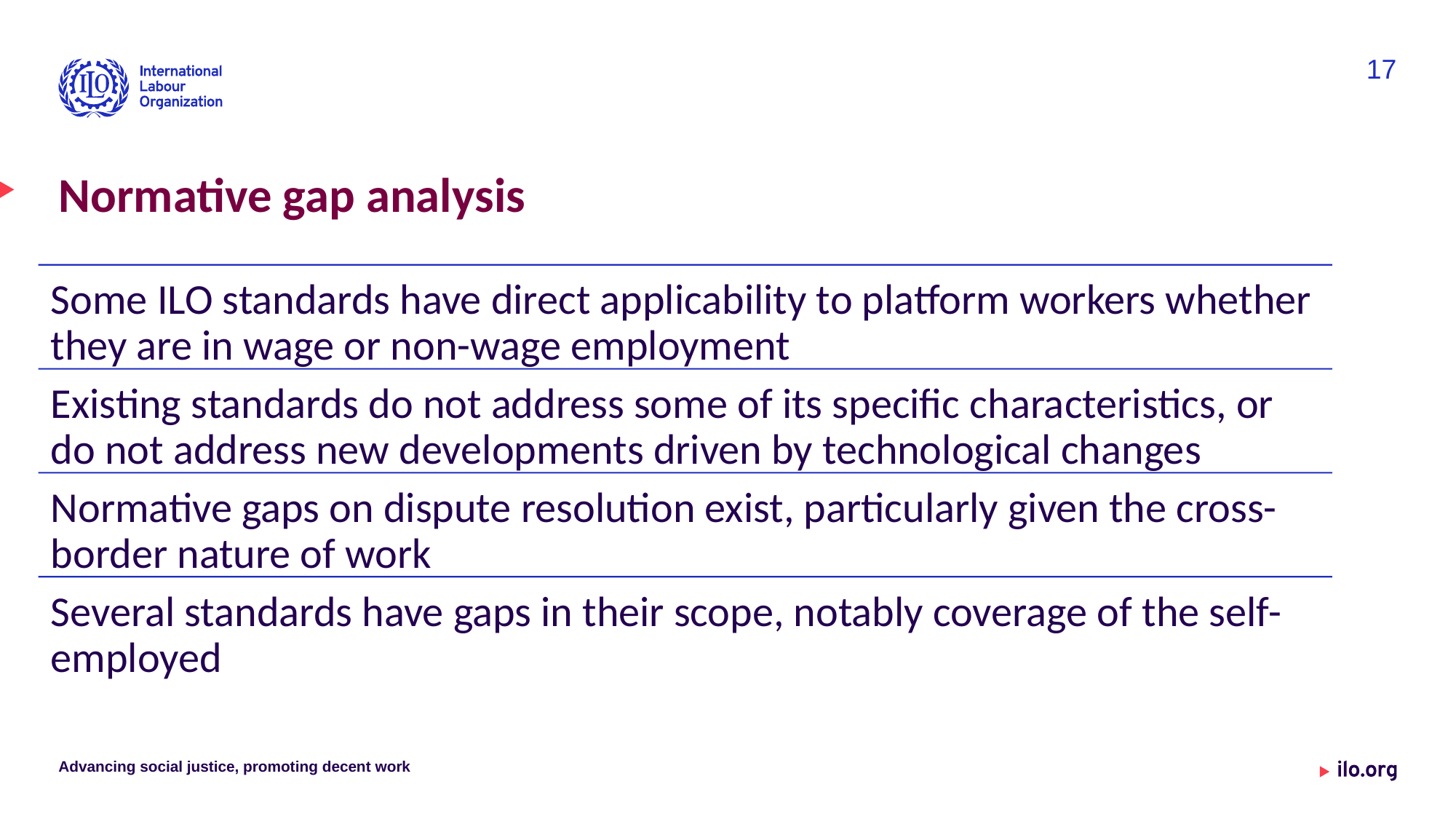

17
# Normative gap analysis
Some ILO standards have direct applicability to platform workers whether they are in wage or non-wage employment
Existing standards do not address some of its specific characteristics, or do not address new developments driven by technological changes
Normative gaps on dispute resolution exist, particularly given the cross-border nature of work
Several standards have gaps in their scope, notably coverage of the self-employed
Advancing social justice, promoting decent work
Date: Monday / 01 / October / 2019